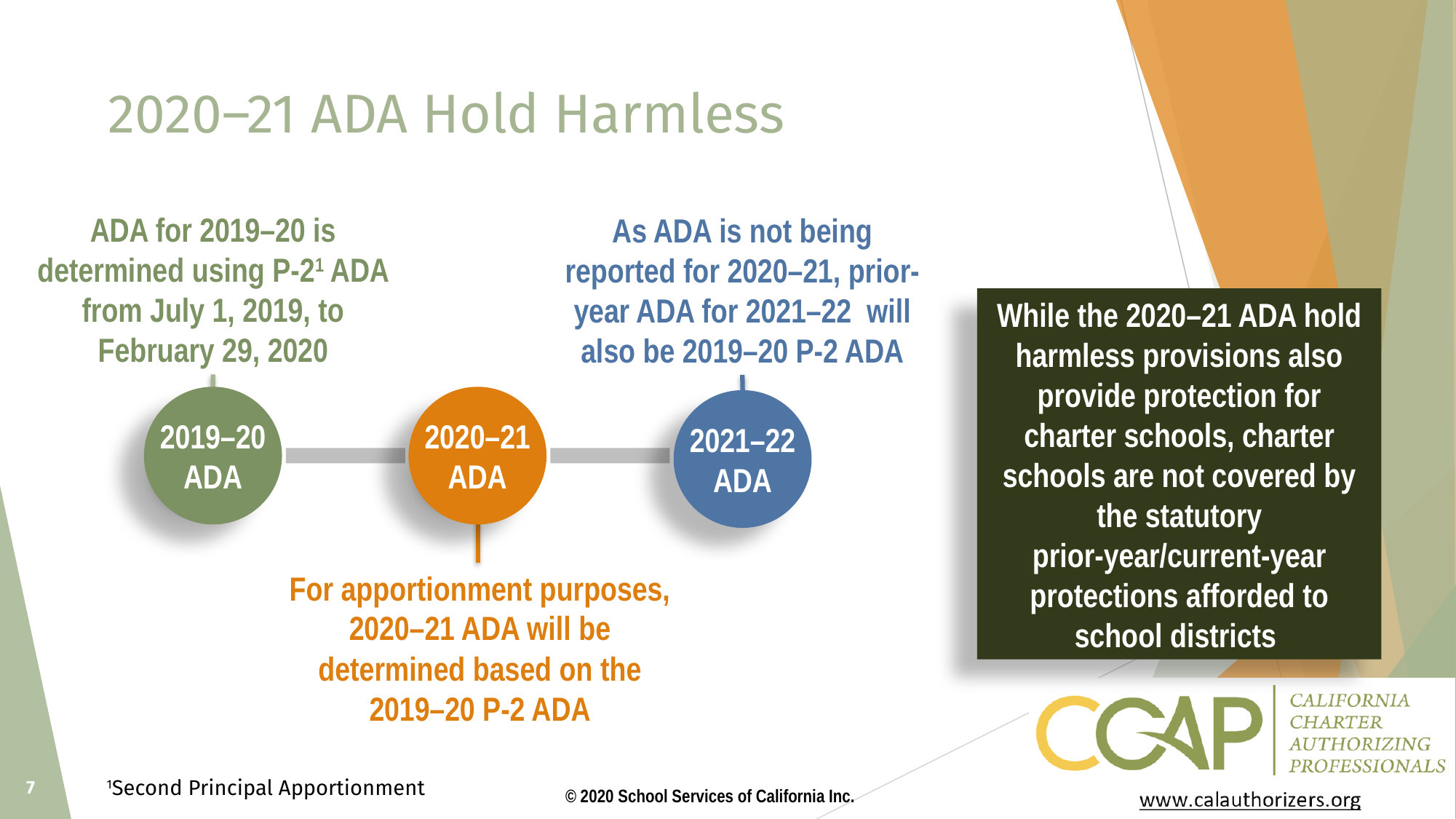

# 2020–21 ADA Hold Harmless
ADA for 2019–20 is determined using P-21 ADA from July 1, 2019, to February 29, 2020
As ADA is not being reported for 2020–21, prior-year ADA for 2021–22  will also be 2019–20 P-2 ADA
2019–20
ADA

2020–21
ADA

2021–22
ADA

For apportionment purposes, 2020–21 ADA will be determined based on the 2019–20 P-2 ADA
While the 2020–21 ADA hold harmless provisions also provide protection for charter schools, charter schools are not covered by the statutory prior-year/current-year protections afforded to school districts
7
1Second Principal Apportionment